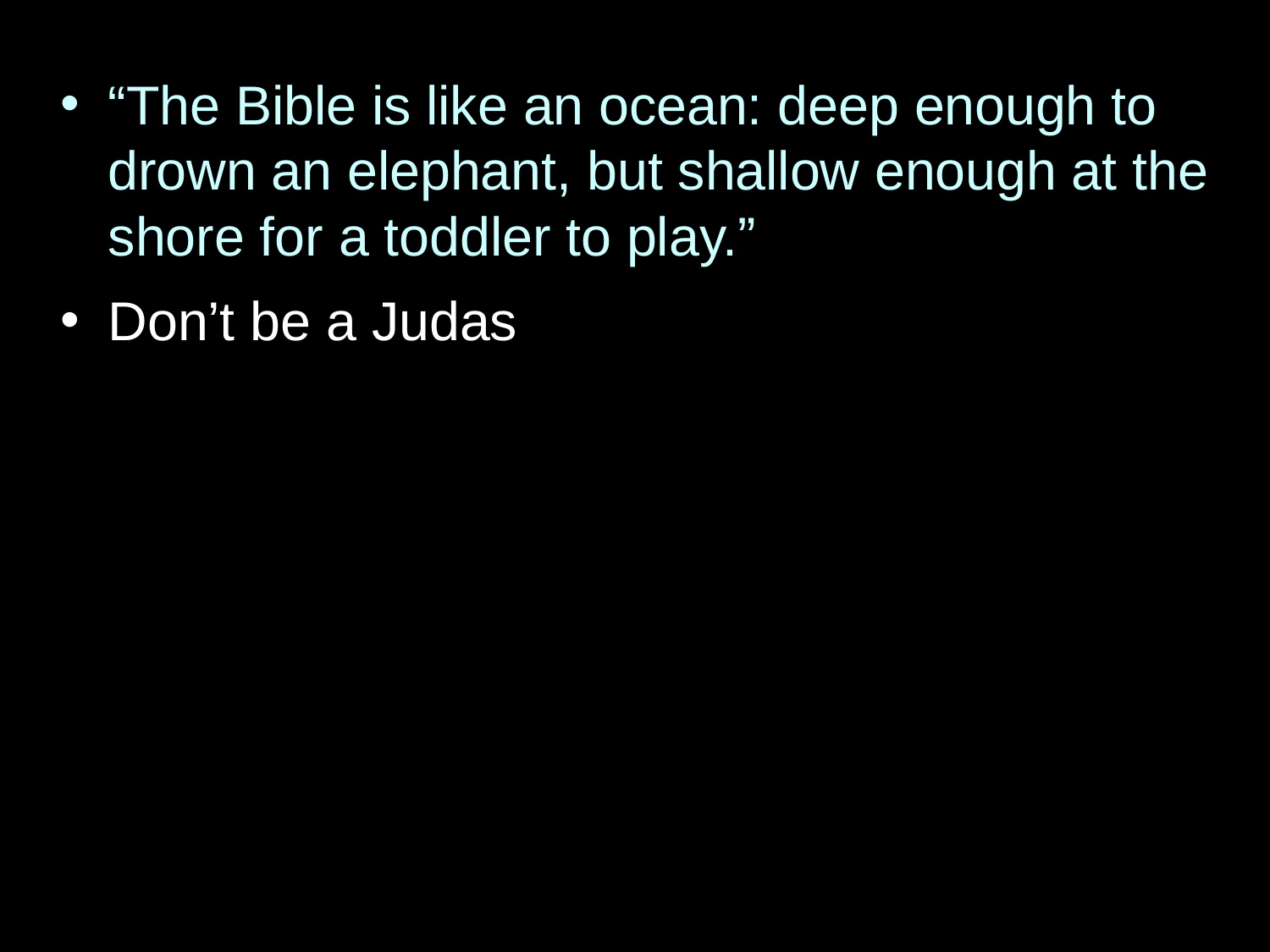

“The Bible is like an ocean: deep enough to drown an elephant, but shallow enough at the shore for a toddler to play.”
Don’t be a Judas